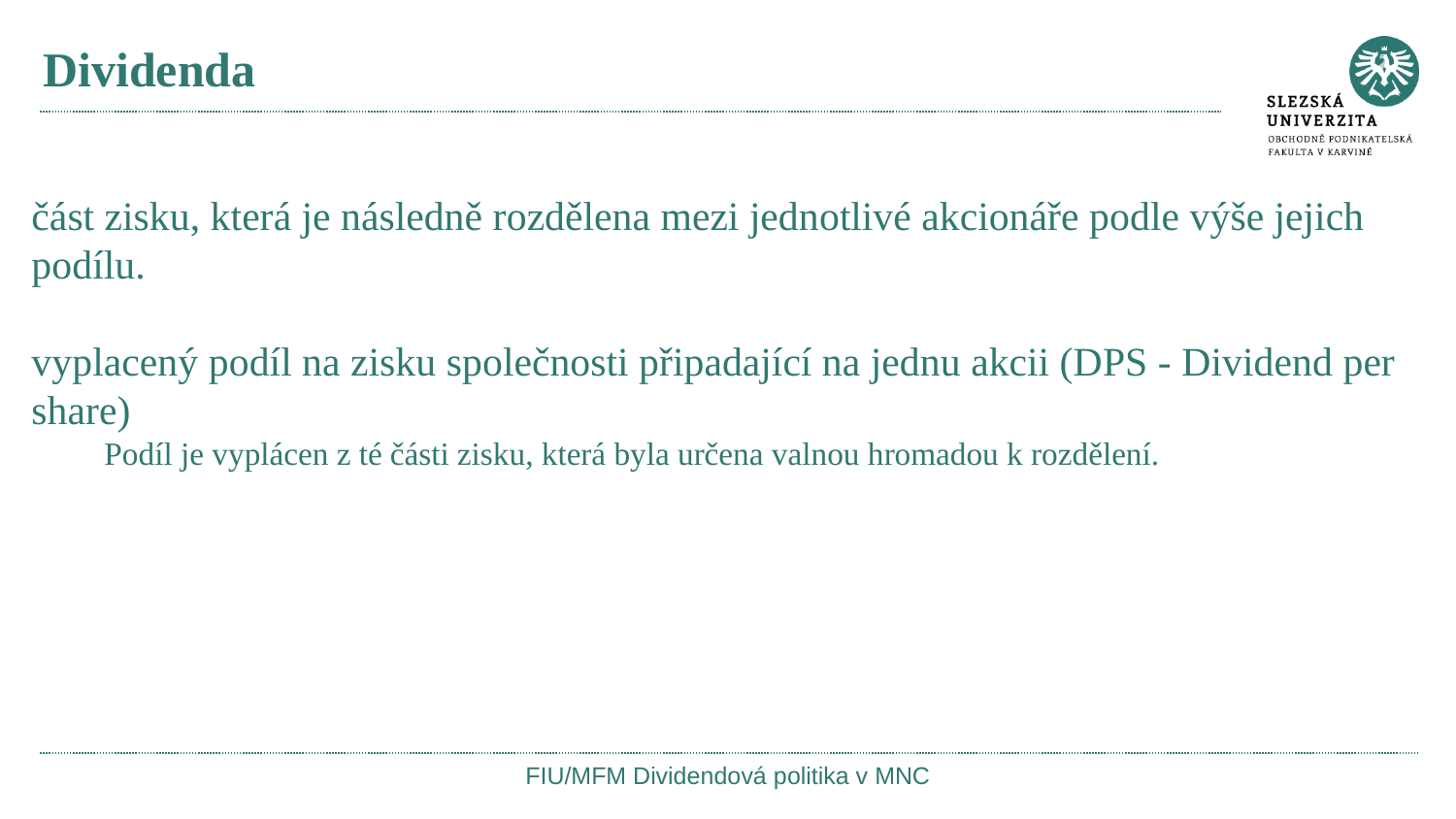

# Dividenda

část zisku, která je následně rozdělena mezi jednotlivé akcionáře podle výše jejich podílu.

vyplacený podíl na zisku společnosti připadající na jednu akcii (DPS - Dividend per share)
Podíl je vyplácen z té části zisku, která byla určena valnou hromadou k rozdělení.
FIU/MFM Dividendová politika v MNC